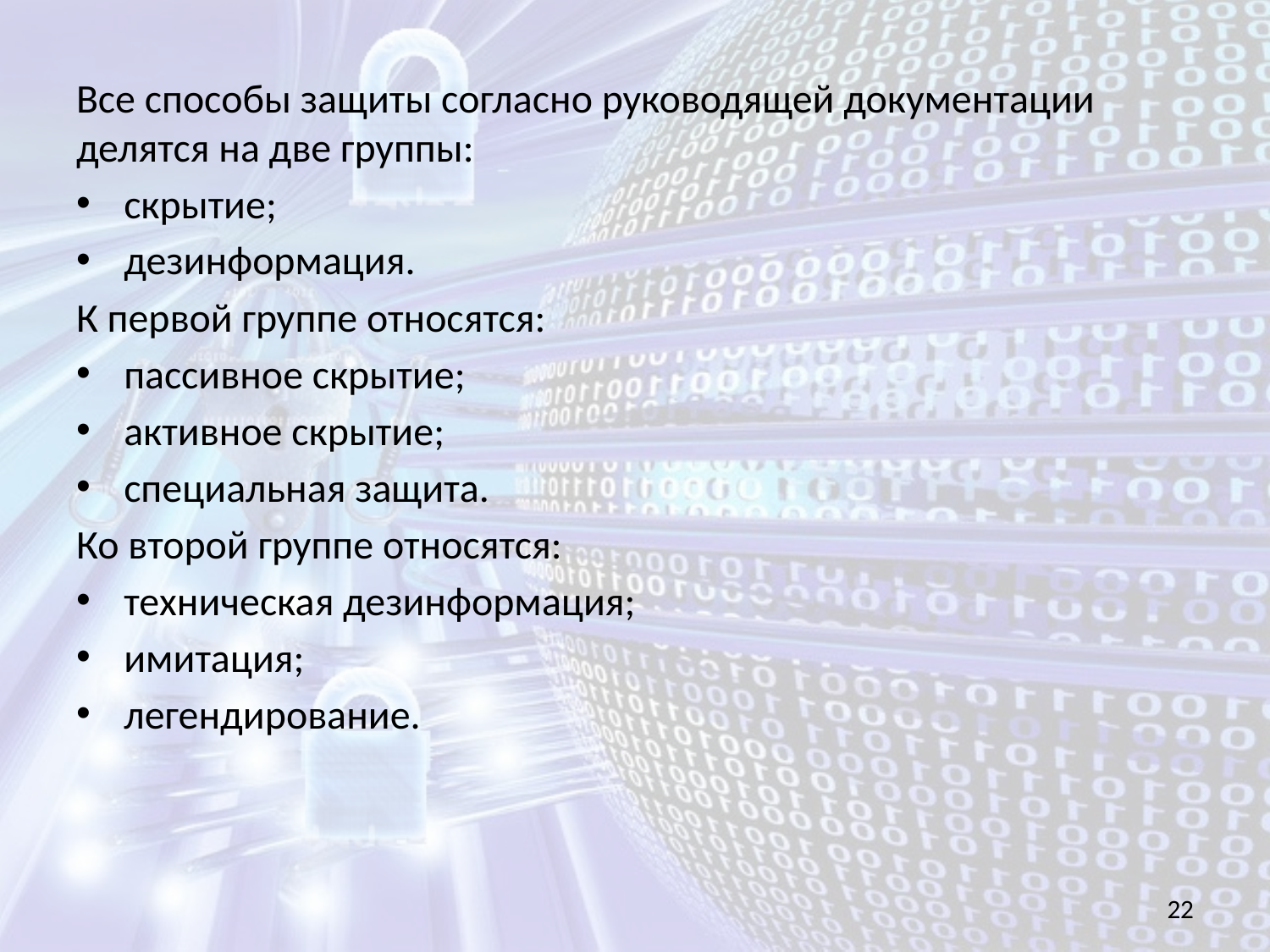

Все способы защиты согласно руководящей документации делятся на две группы:
скрытие;
дезинформация.
К первой группе относятся:
пассивное скрытие;
активное скрытие;
специальная защита.
Ко второй группе относятся:
техническая дезинформация;
имитация;
легендирование.
22